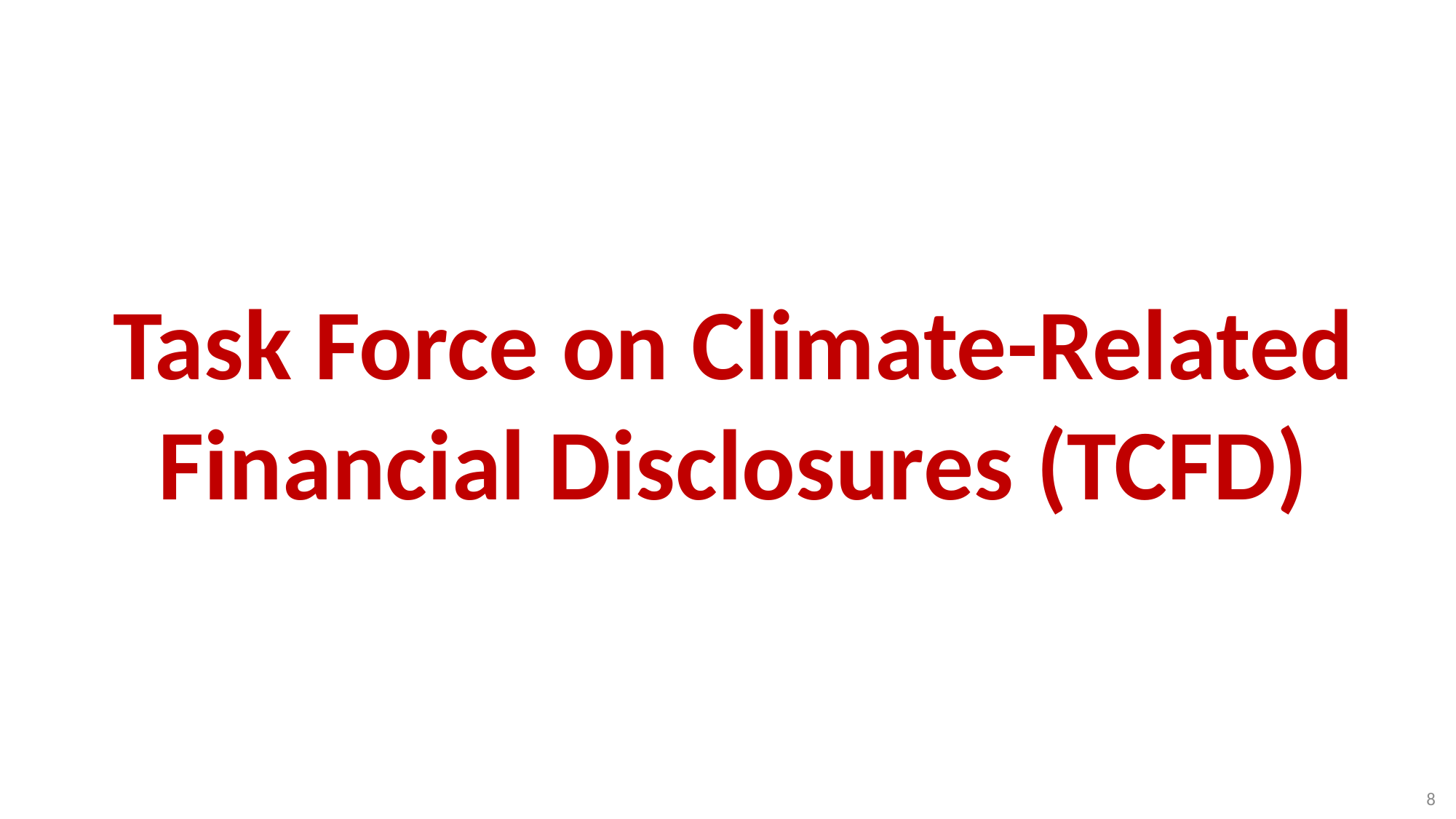

# Task Force on Climate-Related Financial Disclosures (TCFD)
8